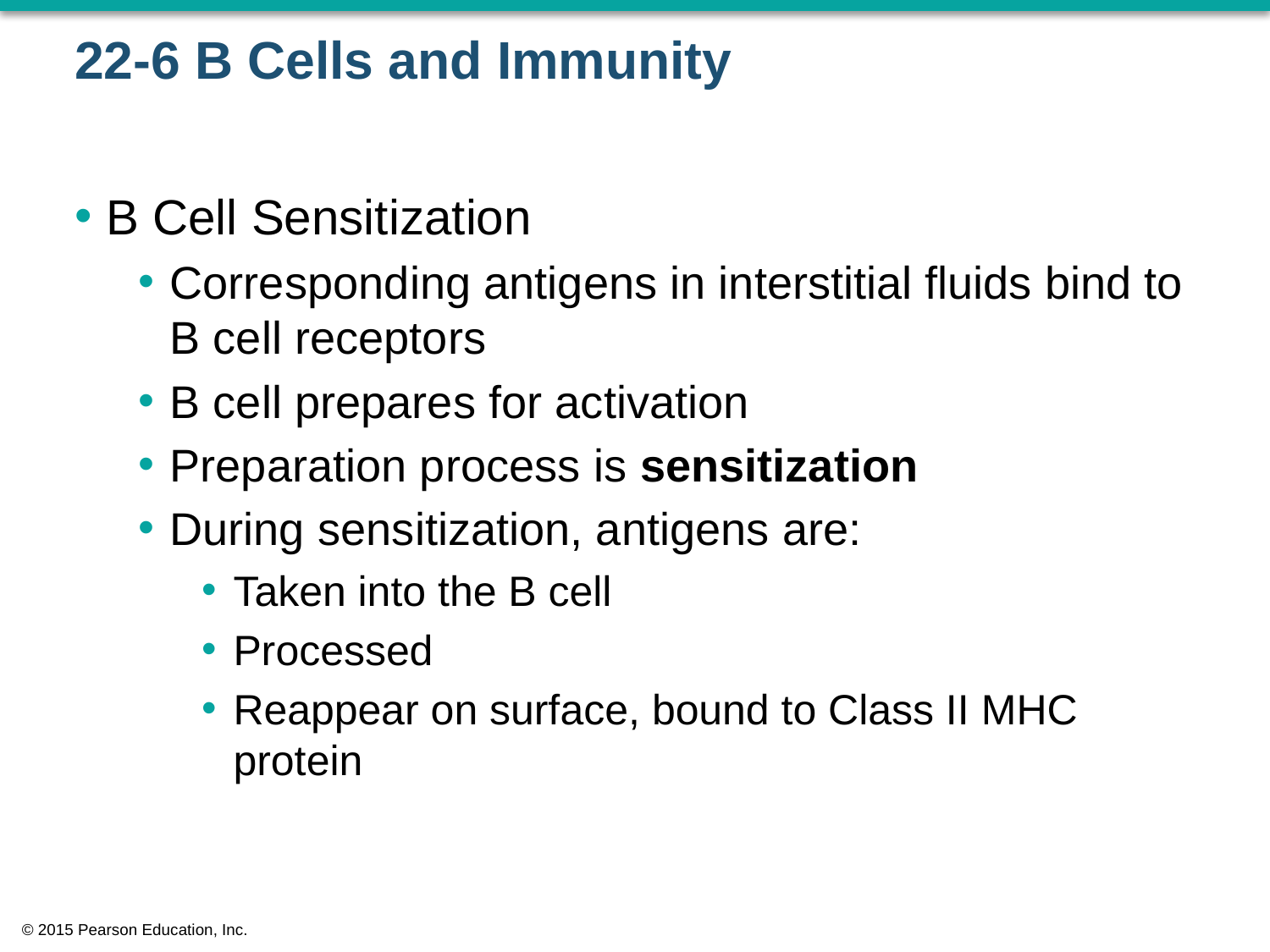

# 22-6 B Cells and Immunity
B Cell Sensitization
Corresponding antigens in interstitial fluids bind to B cell receptors
B cell prepares for activation
Preparation process is sensitization
During sensitization, antigens are:
Taken into the B cell
Processed
Reappear on surface, bound to Class II MHC protein